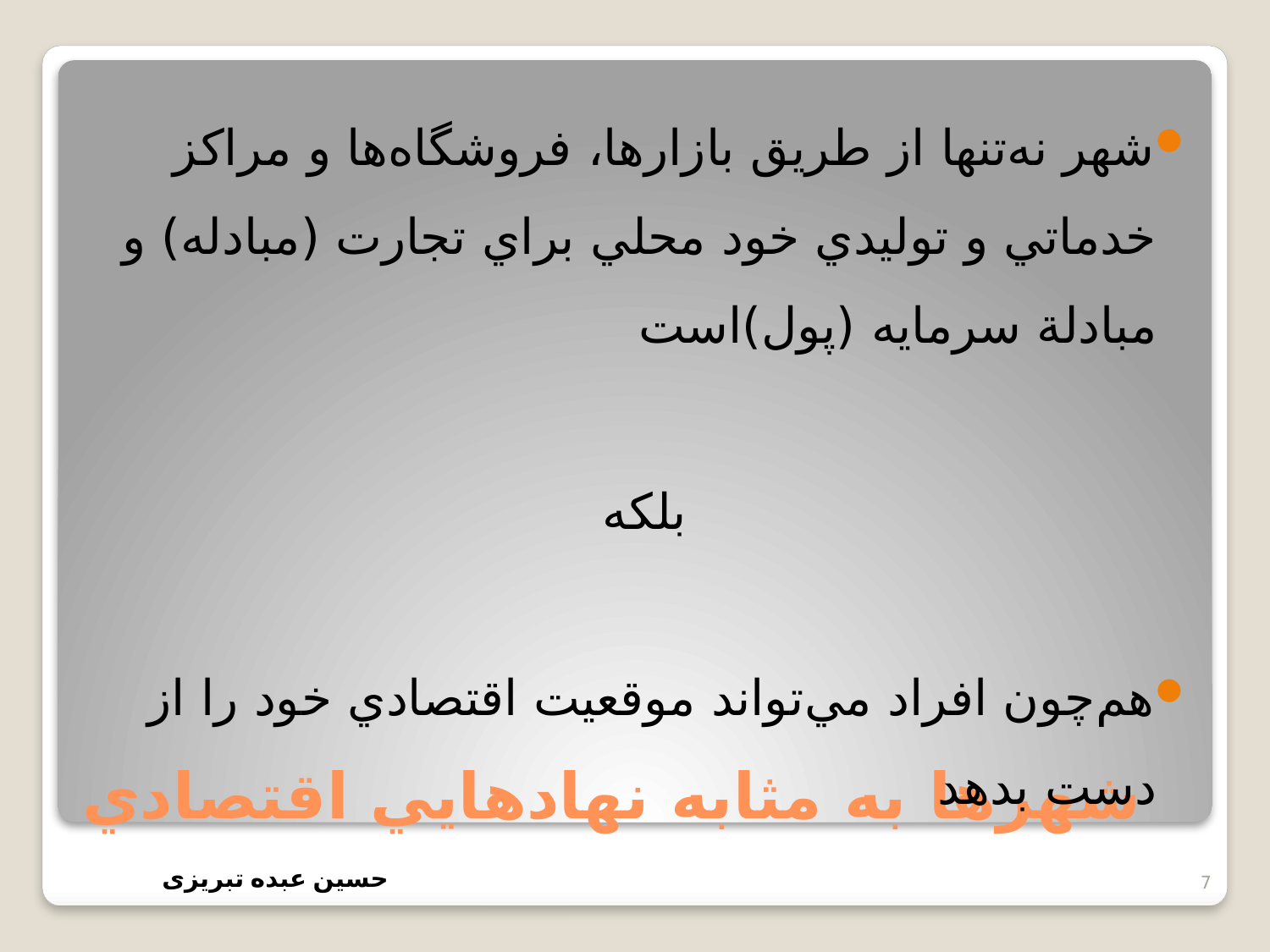

شهر نه‌تنها از طريق بازارها، فروشگاه‌ها و مراكز خدماتي و توليدي خود محلي براي تجارت (مبادله) و مبادلة سرمايه (پول)‌است

بلكه

هم‌چون افراد مي‌تواند موقعيت اقتصادي خود را از دست بدهد
# شهرها به مثابه نهادهايي اقتصادي
7